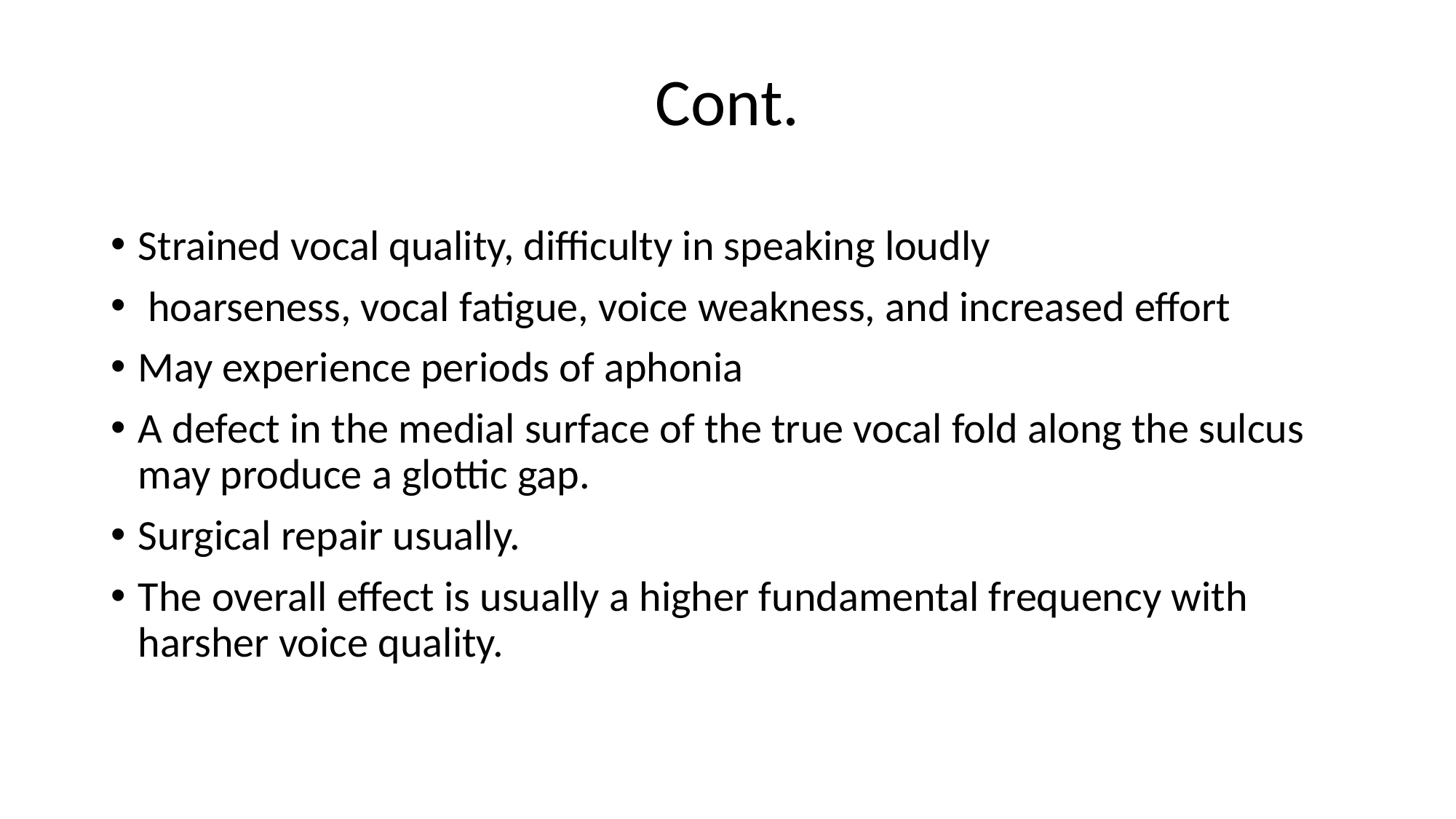

# Cont.
Strained vocal quality, difficulty in speaking loudly
 hoarseness, vocal fatigue, voice weakness, and increased effort
May experience periods of aphonia
A defect in the medial surface of the true vocal fold along the sulcus may produce a glottic gap.
Surgical repair usually.
The overall effect is usually a higher fundamental frequency with harsher voice quality.